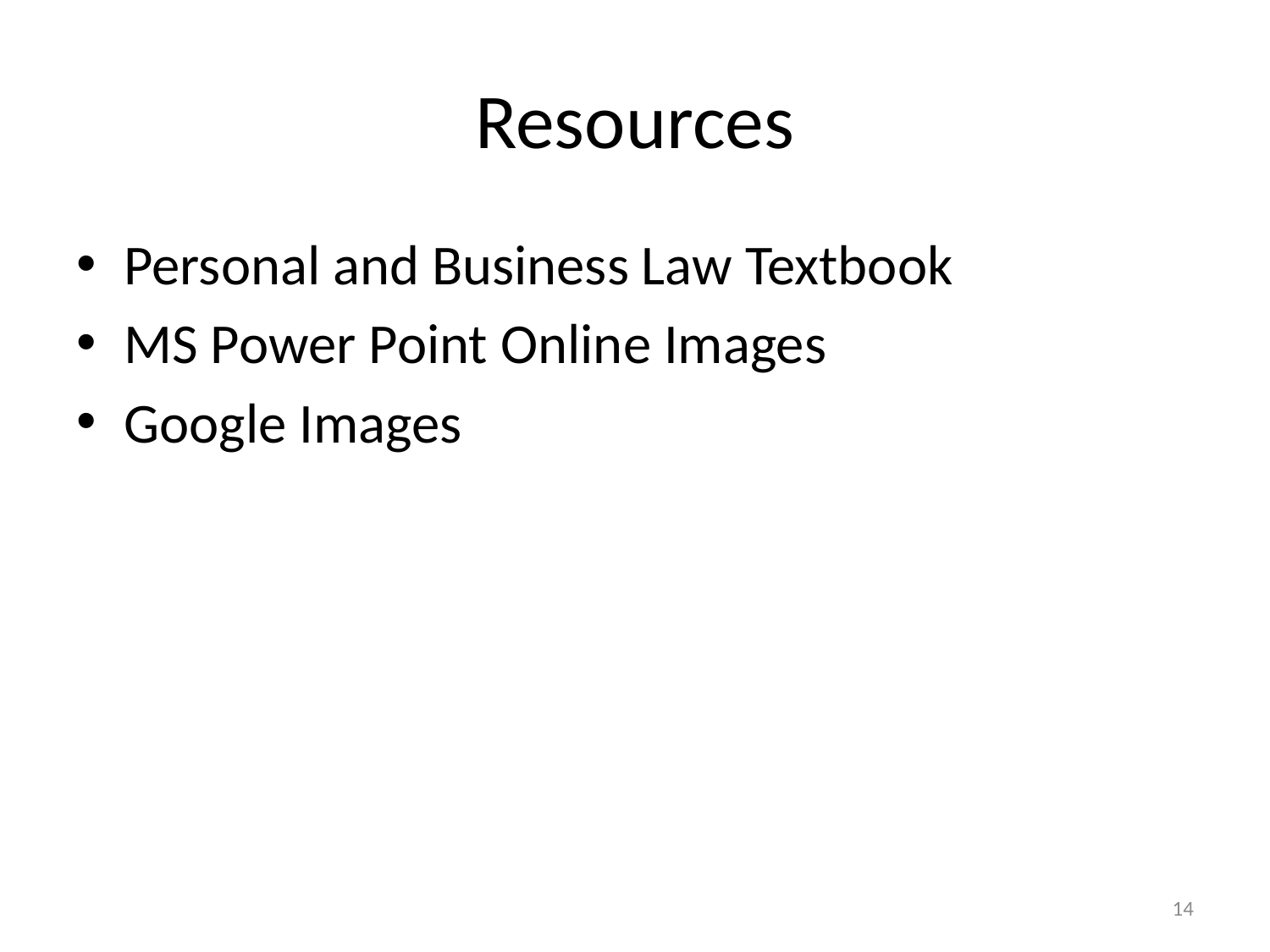

# Resources
Personal and Business Law Textbook
MS Power Point Online Images
Google Images
14